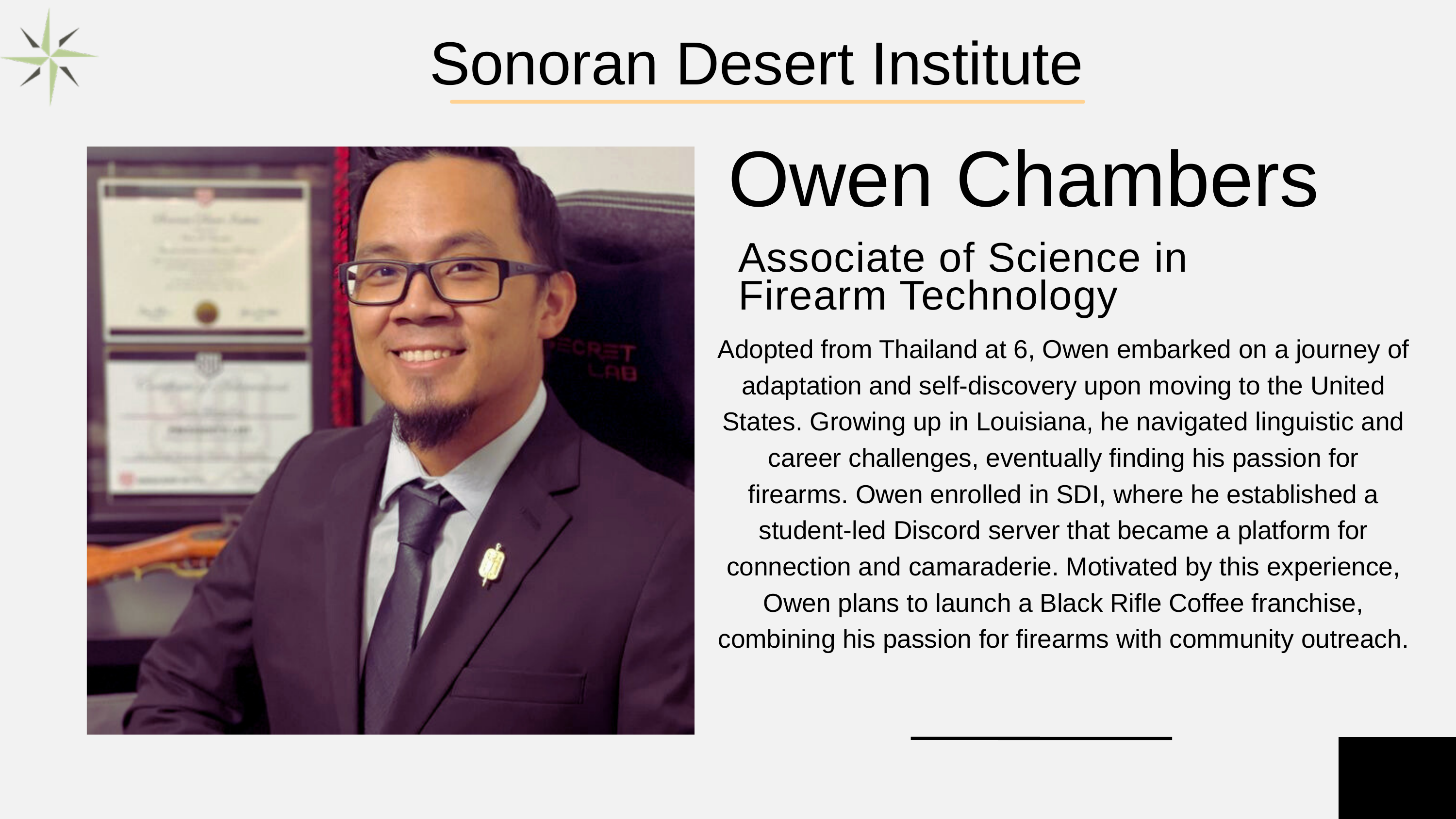

Sonoran Desert Institute

Owen Chambers

Associate of Science in Firearm Technology
Adopted from Thailand at 6, Owen embarked on a journey of adaptation and self-discovery upon moving to the United States. Growing up in Louisiana, he navigated linguistic and career challenges, eventually finding his passion for firearms. Owen enrolled in SDI, where he established a student-led Discord server that became a platform for connection and camaraderie. Motivated by this experience, Owen plans to launch a Black Rifle Coffee franchise, combining his passion for firearms with community outreach.